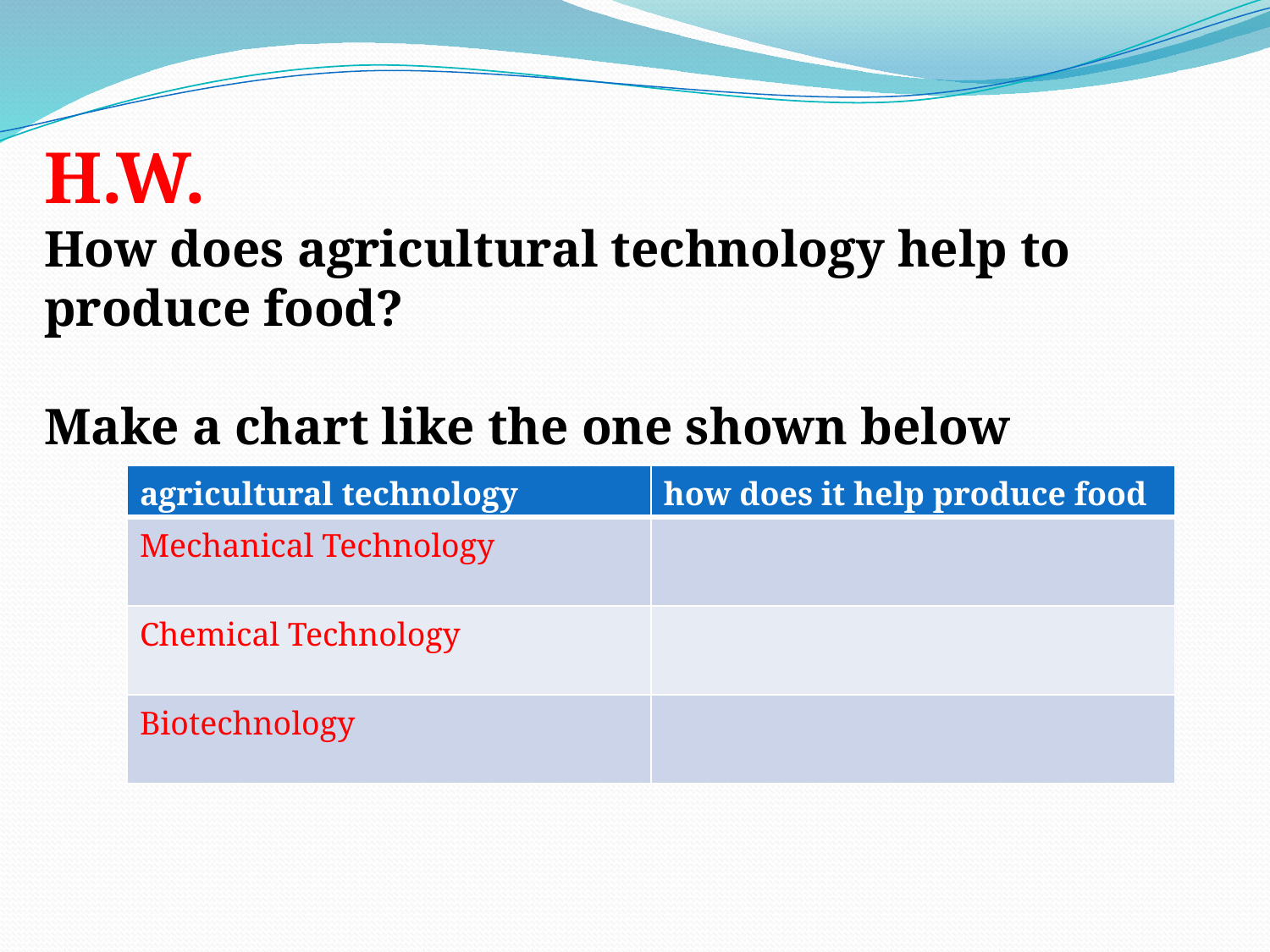

H.W.
How does agricultural technology help to produce food?

Make a chart like the one shown below
| agricultural technology | how does it help produce food |
| --- | --- |
| Mechanical Technology |  |
| Chemical Technology |  |
| Biotechnology |  |